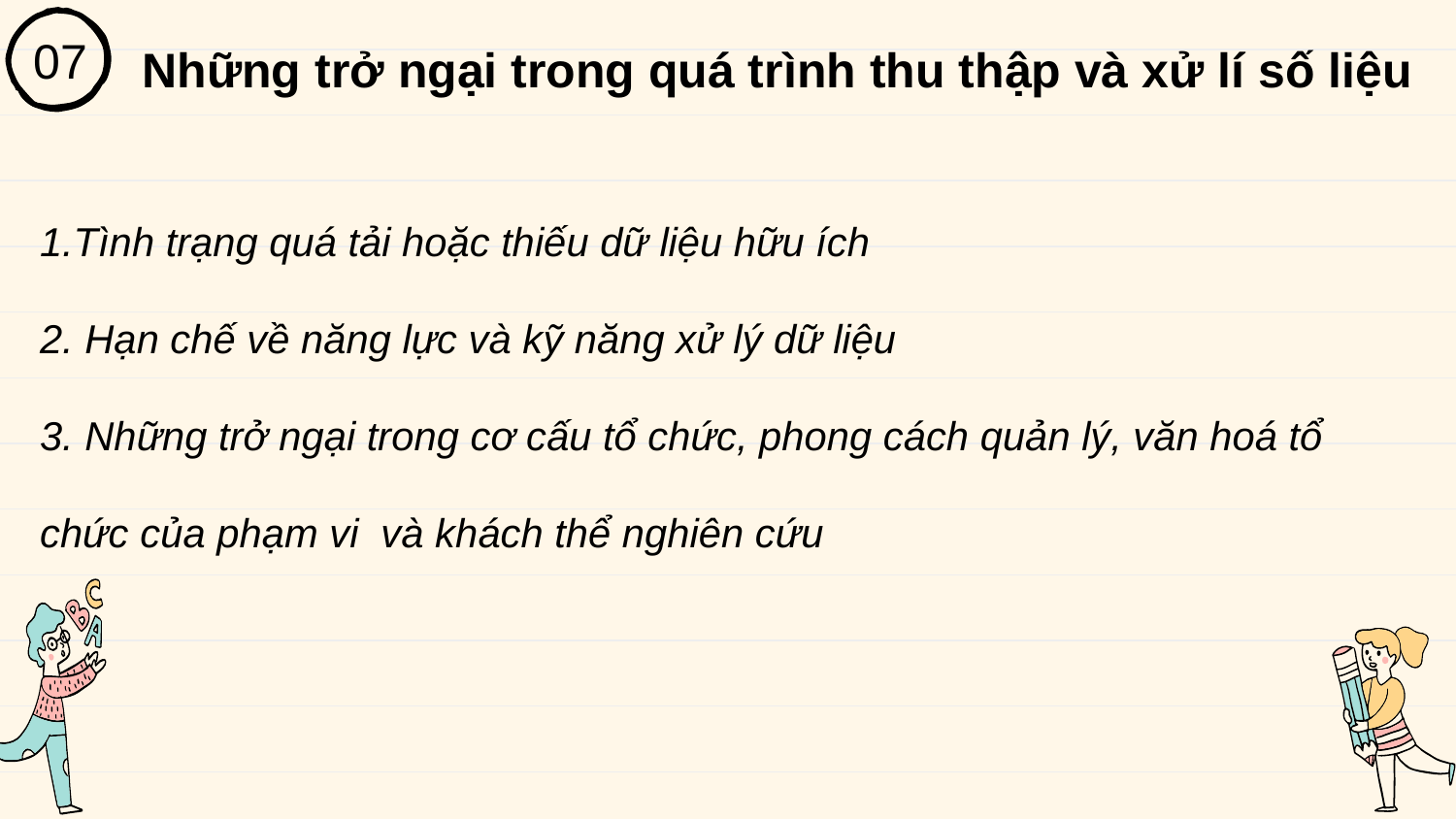

07
Những trở ngại trong quá trình thu thập và xử lí số liệu
1.Tình trạng quá tải hoặc thiếu dữ liệu hữu ích
2. Hạn chế về năng lực và kỹ năng xử lý dữ liệu
3. Những trở ngại trong cơ cấu tổ chức, phong cách quản lý, văn hoá tổ chức của phạm vi  và khách thể nghiên cứu